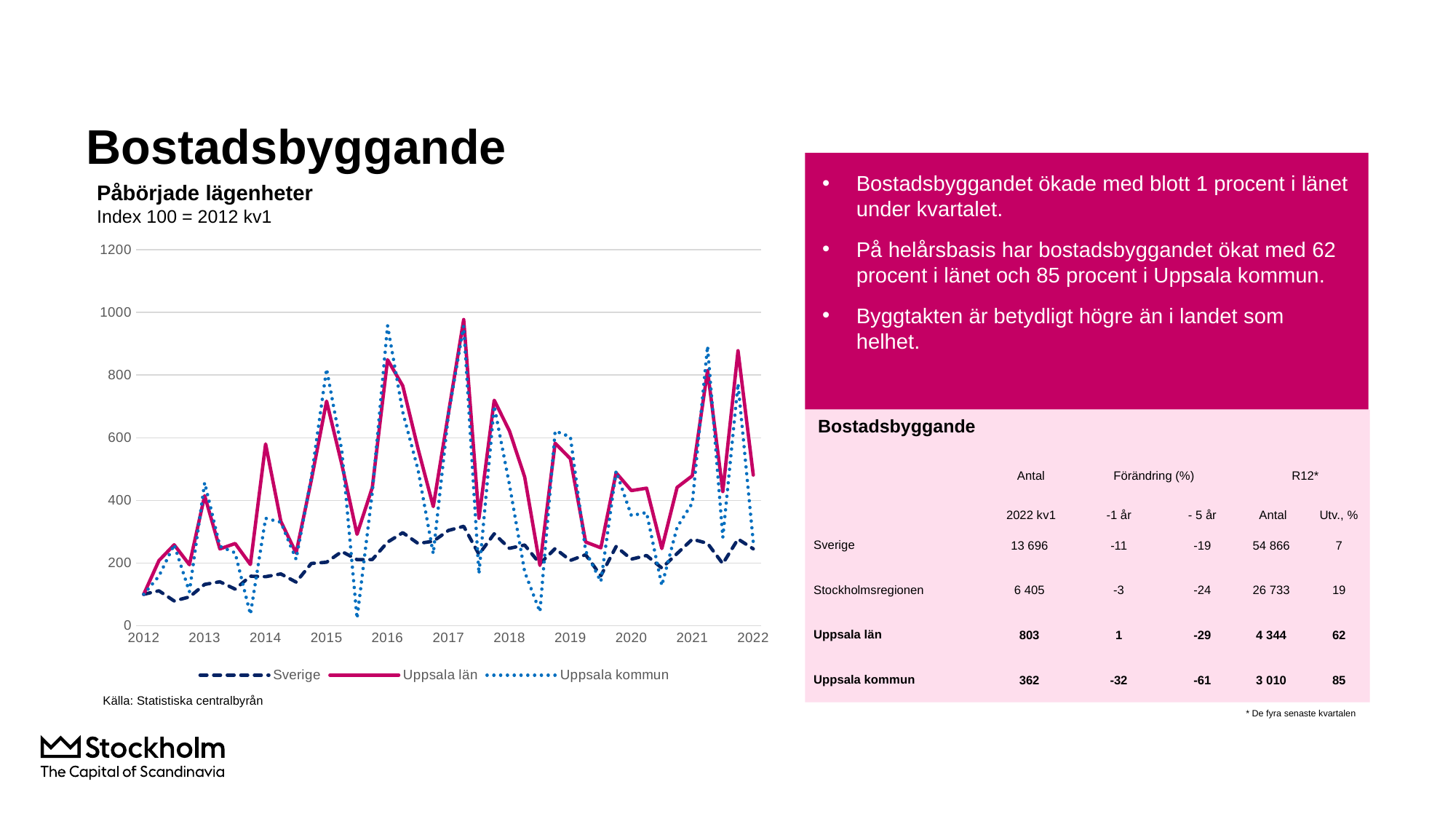

# Bostadsbyggande
Bostadsbyggandet ökade med blott 1 procent i länet under kvartalet.
På helårsbasis har bostadsbyggandet ökat med 62 procent i länet och 85 procent i Uppsala kommun.
Byggtakten är betydligt högre än i landet som helhet.
Påbörjade lägenheter
Index 100 = 2012 kv1

### Chart

| Category | Sverige | Uppsala län | Uppsala kommun |
|---|---|---|---|
| 2012 | 100.0 | 100.0 | 100.0 |
|  | 111.28021486123545 | 207.78443113772454 | 158.08823529411765 |
|  | 78.83616830796777 | 258.08383233532936 | 258.8235294117647 |
|  | 91.60250671441361 | 194.61077844311376 | 108.08823529411765 |
| 2013 | 131.6383169203223 | 414.97005988023955 | 456.61764705882354 |
|  | 140.07162041181738 | 244.91017964071855 | 253.6764705882353 |
|  | 116.61593554162937 | 262.2754491017964 | 232.35294117647058 |
|  | 157.79767233661593 | 195.20958083832335 | 36.029411764705884 |
| 2014 | 156.2936436884512 | 580.2395209580839 | 342.6470588235294 |
|  | 165.2103849597135 | 332.9341317365269 | 330.1470588235294 |
|  | 138.96150402864816 | 231.73652694610777 | 211.76470588235293 |
|  | 198.54968666069828 | 464.6706586826347 | 473.52941176470586 |
| 2015 | 202.5604297224709 | 716.7664670658683 | 819.8529411764706 |
|  | 236.70546105640108 | 514.3712574850299 | 558.8235294117648 |
|  | 210.7967770814682 | 291.6167664670659 | 22.794117647058822 |
|  | 211.02954341987467 | 440.7185628742515 | 425.0 |
| 2016 | 266.4637421665175 | 849.1017964071856 | 958.0882352941177 |
|  | 296.8128916741271 | 765.8682634730538 | 681.6176470588235 |
|  | 262.5246195165622 | 565.2694610778443 | 497.79411764705884 |
|  | 269.3285586392122 | 380.23952095808386 | 229.41176470588235 |
| 2017 | 303.8854073410922 | 679.0419161676647 | 675.0 |
|  | 317.1351835273053 | 977.245508982036 | 957.3529411764706 |
|  | 227.62757385854968 | 343.1137724550898 | 165.44117647058823 |
|  | 293.3034914950761 | 719.7604790419161 | 701.4705882352941 |
| 2018 | 246.89346463742166 | 622.1556886227545 | 450.7352941176471 |
|  | 257.2963294538944 | 474.8502994011976 | 172.05882352941177 |
|  | 197.61862130707252 | 192.21556886227546 | 44.11764705882353 |
|  | 246.0519247985676 | 582.6347305389221 | 621.3235294117648 |
| 2019 | 208.12891674127127 | 532.934131736527 | 602.9411764705883 |
|  | 226.3921217547001 | 267.0658682634731 | 238.23529411764707 |
|  | 159.2837958818263 | 248.50299401197606 | 140.44117647058823 |
|  | 252.46195165622203 | 488.0239520958084 | 493.38235294117646 |
| 2020 | 212.26499552372425 | 431.1377245508982 | 351.47058823529414 |
|  | 223.88540734109222 | 438.92215568862275 | 361.02941176470586 |
|  | 183.93912264995524 | 246.10778443113773 | 127.94117647058823 |
|  | 230.11638316920323 | 441.31736526946105 | 313.97058823529414 |
| 2021 | 275.93554162936437 | 478.4431137724551 | 391.1764705882353 |
|  | 262.82900626678605 | 814.3712574850299 | 892.6470588235294 |
|  | 197.76186213070724 | 428.1437125748503 | 281.61764705882354 |
|  | 276.5622202327663 | 877.8443113772455 | 772.7941176470588 |
| 2022 | 245.22829006266787 | 480.8383233532934 | 266.1764705882353 |
Bostadsbyggande

|  | Antal | Förändring (%) |  | R12\* |  |
| --- | --- | --- | --- | --- | --- |
|  | 2022 kv1 | -1 år | - 5 år | Antal | Utv., % |
| Sverige | 13 696 | -11 | -19 | 54 866 | 7 |
| Stockholmsregionen | 6 405 | -3 | -24 | 26 733 | 19 |
| Uppsala län | 803 | 1 | -29 | 4 344 | 62 |
| Uppsala kommun | 362 | -32 | -61 | 3 010 | 85 |
Källa: Statistiska centralbyrån
* De fyra senaste kvartalen